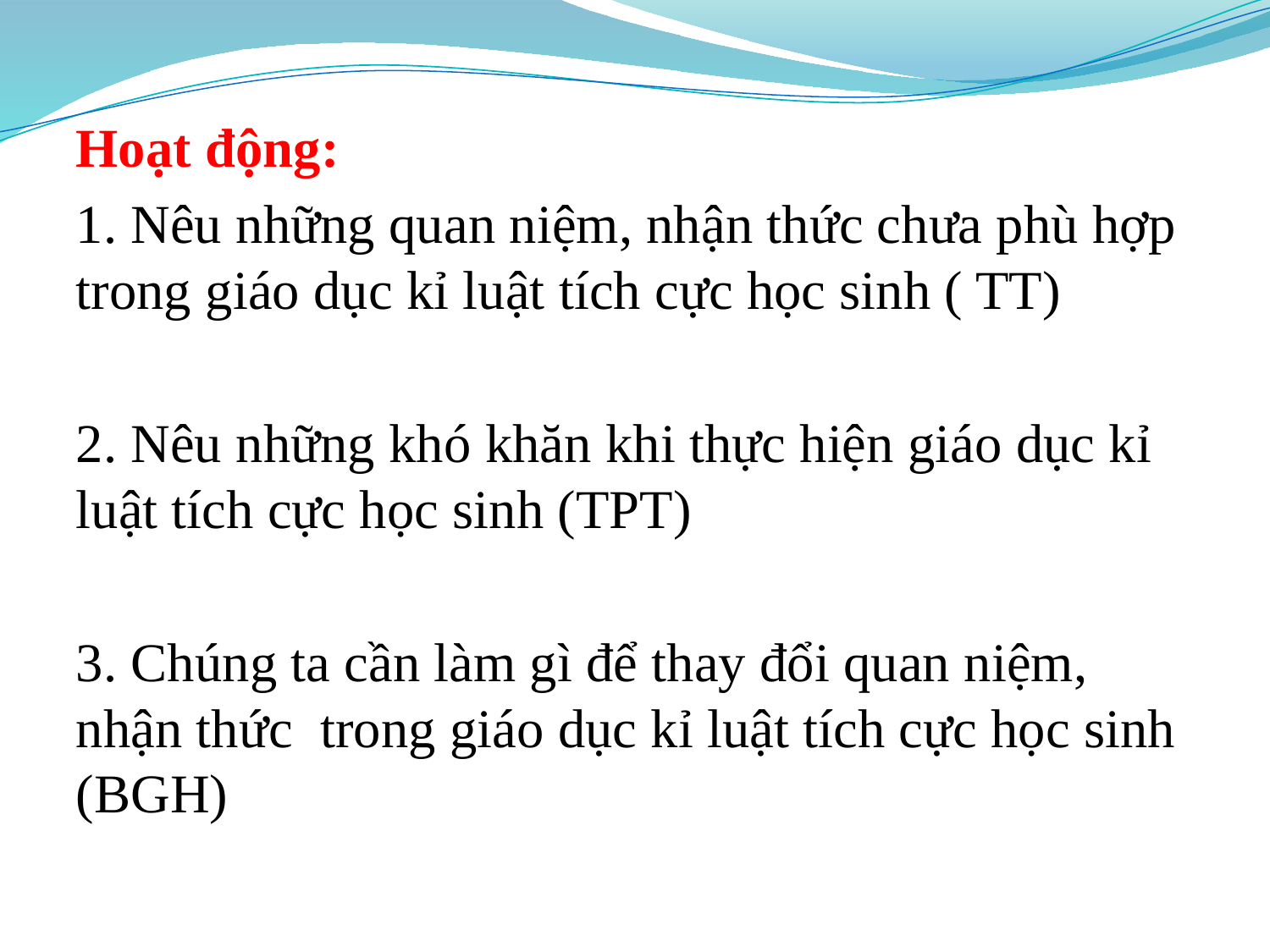

Hoạt động:
1. Nêu những quan niệm, nhận thức chưa phù hợp trong giáo dục kỉ luật tích cực học sinh ( TT)

2. Nêu những khó khăn khi thực hiện giáo dục kỉ luật tích cực học sinh (TPT)

3. Chúng ta cần làm gì để thay đổi quan niệm, nhận thức  trong giáo dục kỉ luật tích cực học sinh (BGH)